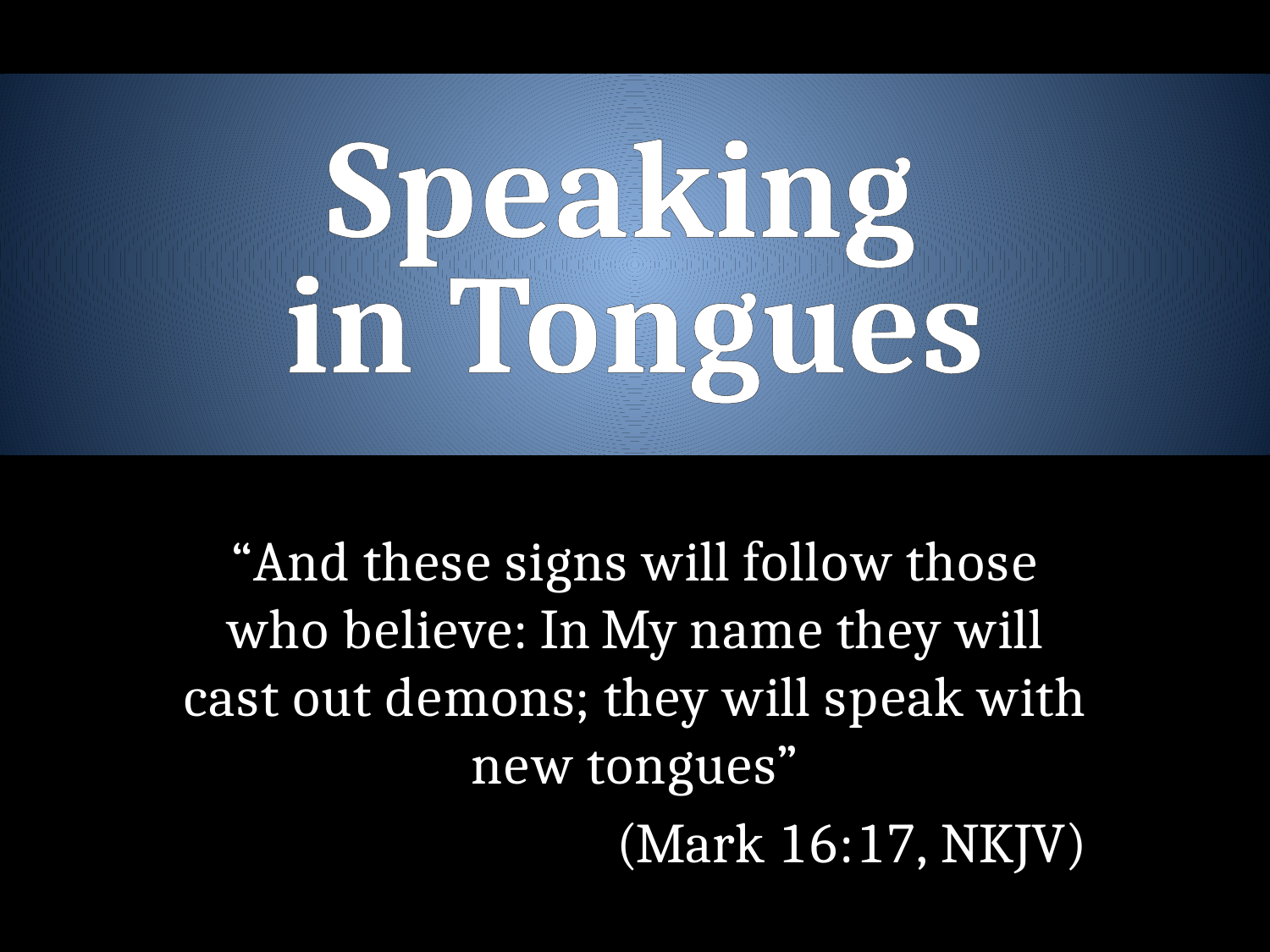

# Speaking in Tongues
“And these signs will follow those who believe: In My name they will cast out demons; they will speak with new tongues”
(Mark 16:17, NKJV)